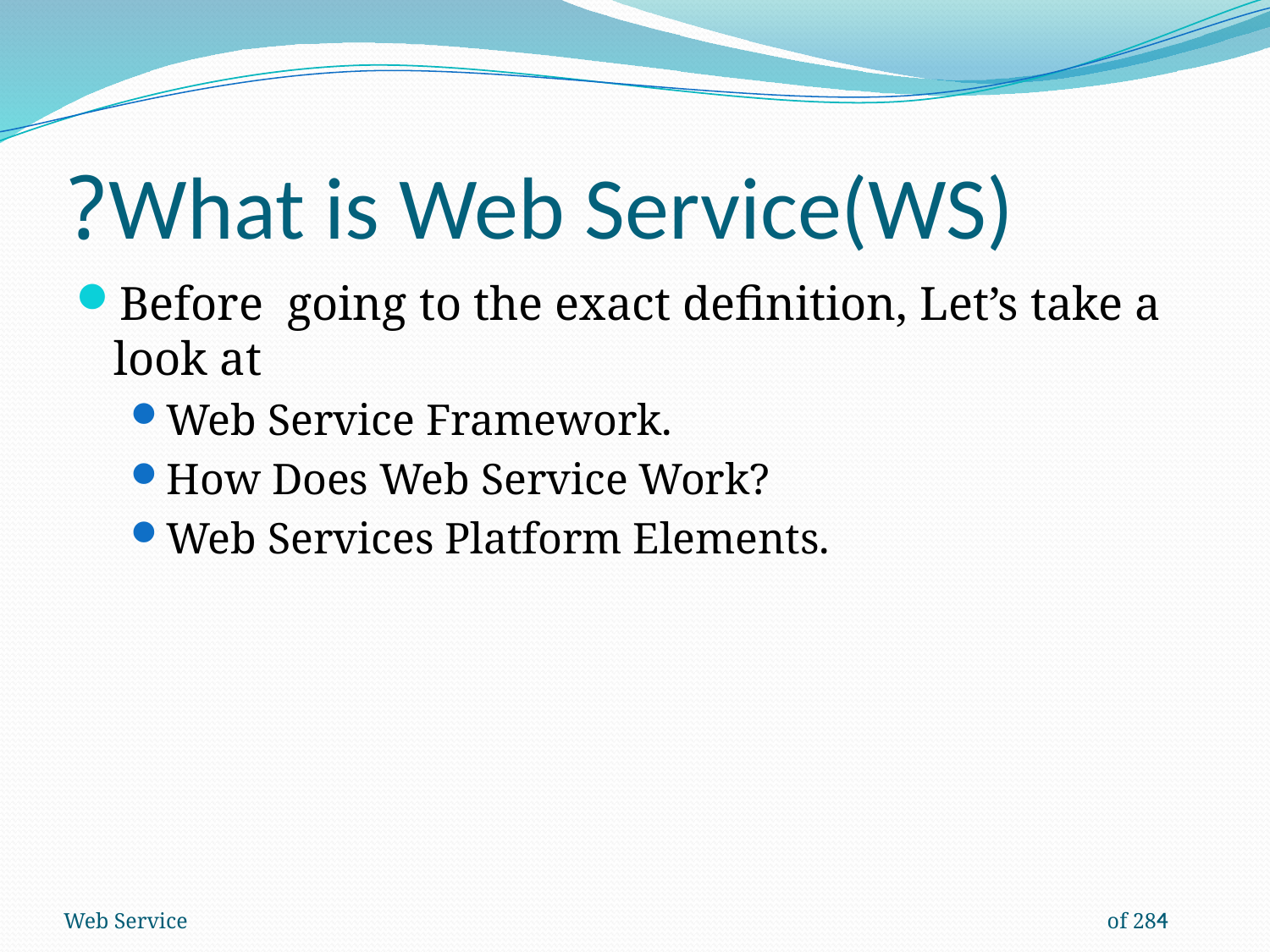

# What is Web Service(WS)?
Before  going to the exact definition, Let’s take a look at
Web Service Framework.
How Does Web Service Work?
Web Services Platform Elements.
Web Service
 of 284